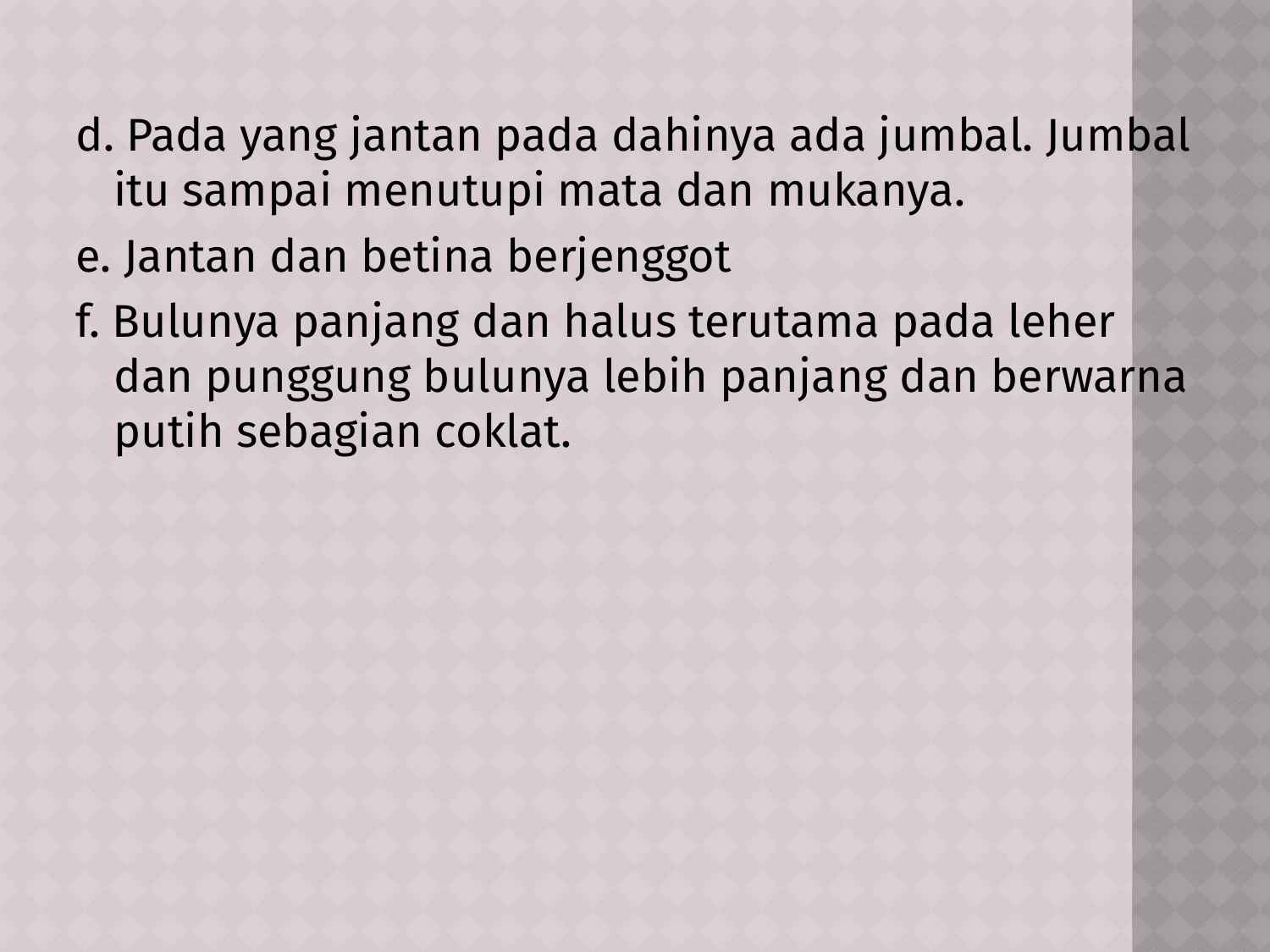

d. Pada yang jantan pada dahinya ada jumbal. Jumbal itu sampai menutupi mata dan mukanya.
e. Jantan dan betina berjenggot
f. Bulunya panjang dan halus terutama pada leher dan punggung bulunya lebih panjang dan berwarna putih sebagian coklat.